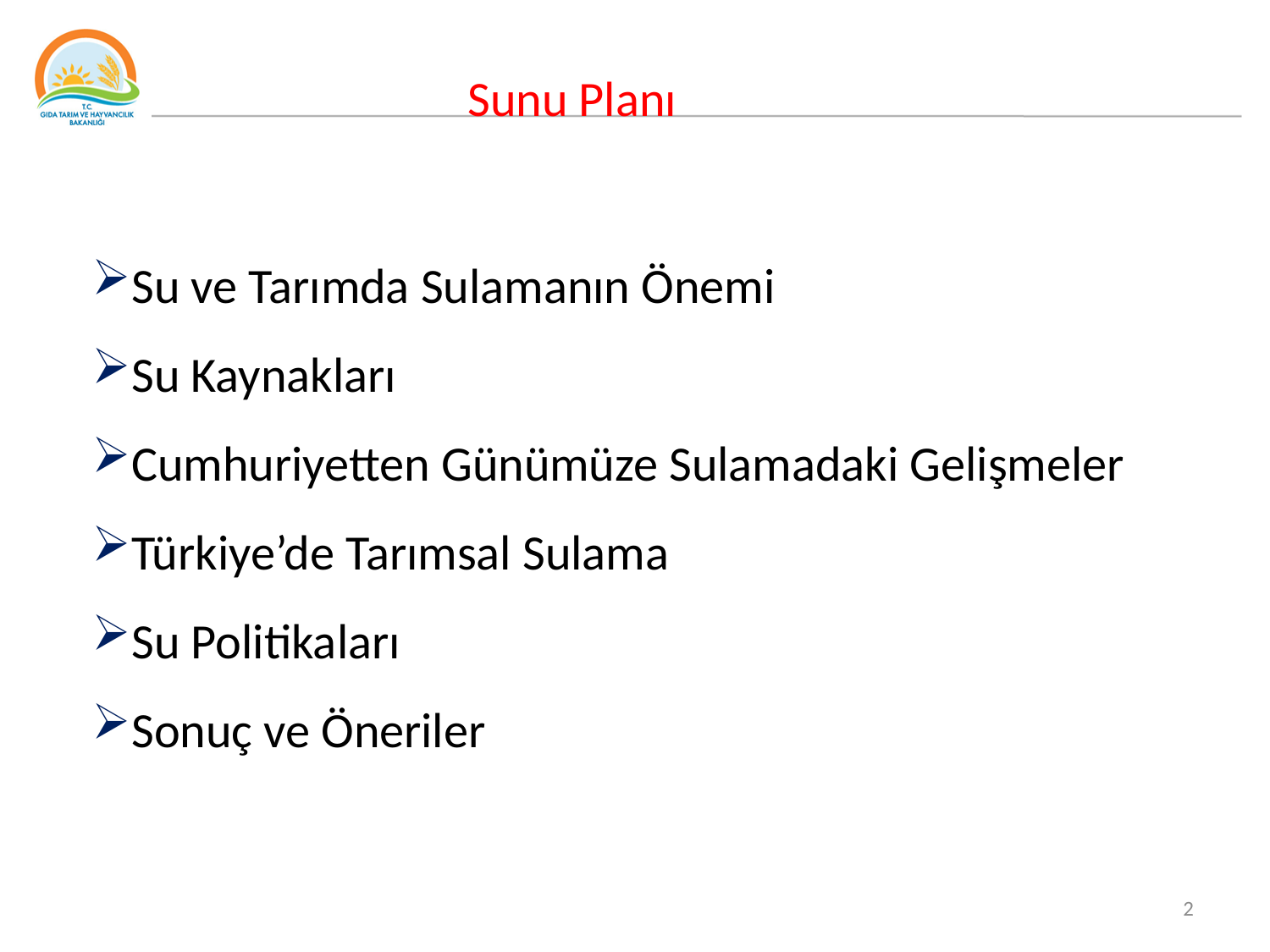

Sunu Planı
Su ve Tarımda Sulamanın Önemi
Su Kaynakları
Cumhuriyetten Günümüze Sulamadaki Gelişmeler
Türkiye’de Tarımsal Sulama
Su Politikaları
Sonuç ve Öneriler
2